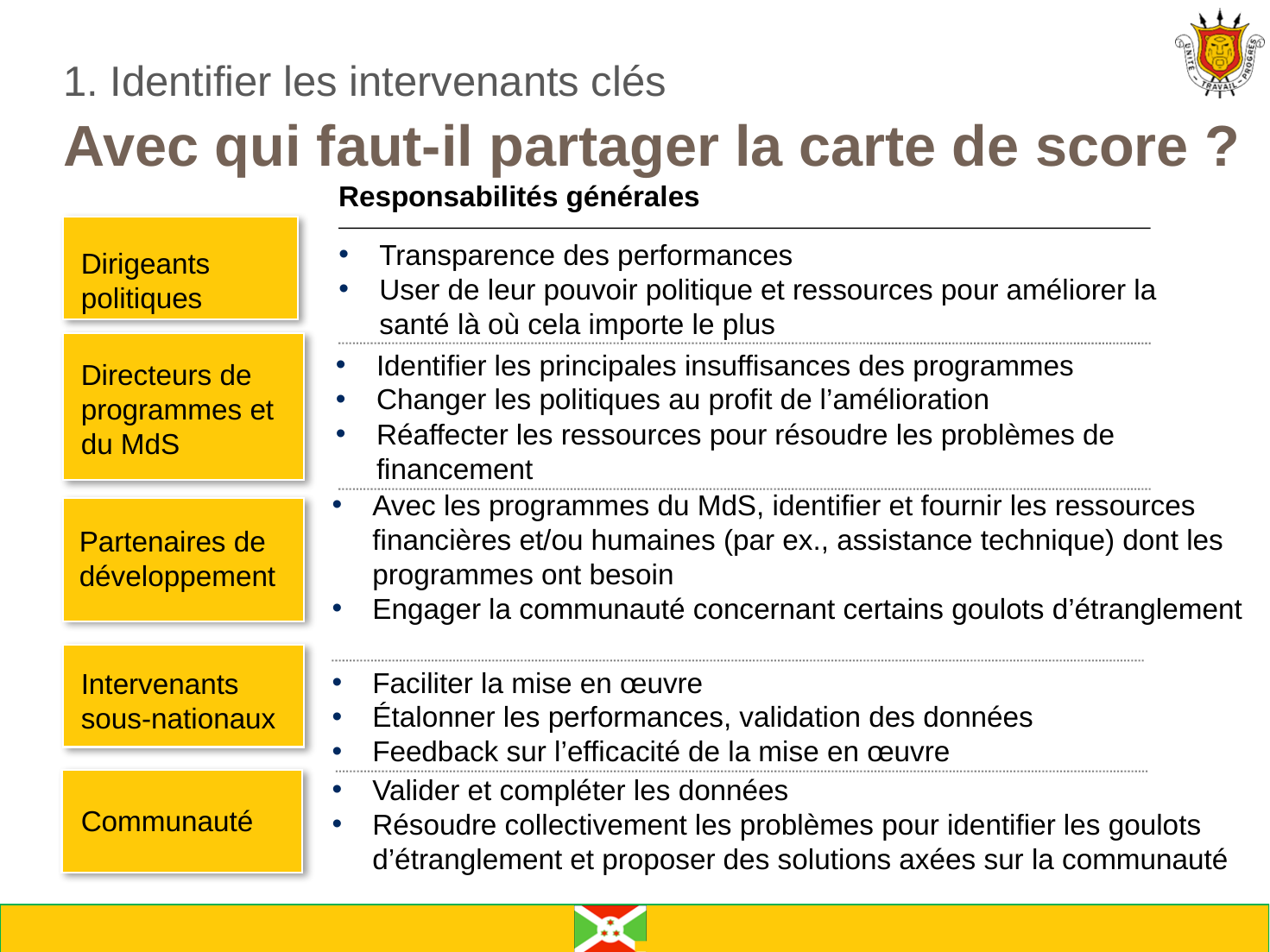

1. Identifier les intervenants clés
# Avec qui faut-il partager la carte de score ?
Responsabilités générales

Dirigeants politiques

Directeurs de programmes et du MdS

Partenaires de développement

Intervenants sous-nationaux

Communauté

Transparence des performances
User de leur pouvoir politique et ressources pour améliorer la santé là où cela importe le plus

Identifier les principales insuffisances des programmes
Changer les politiques au profit de l’amélioration
Réaffecter les ressources pour résoudre les problèmes de financement
Avec les programmes du MdS, identifier et fournir les ressources financières et/ou humaines (par ex., assistance technique) dont les programmes ont besoin
Engager la communauté concernant certains goulots d’étranglement

Faciliter la mise en œuvre
Étalonner les performances, validation des données
Feedback sur l’efficacité de la mise en œuvre

Valider et compléter les données
Résoudre collectivement les problèmes pour identifier les goulots d’étranglement et proposer des solutions axées sur la communauté